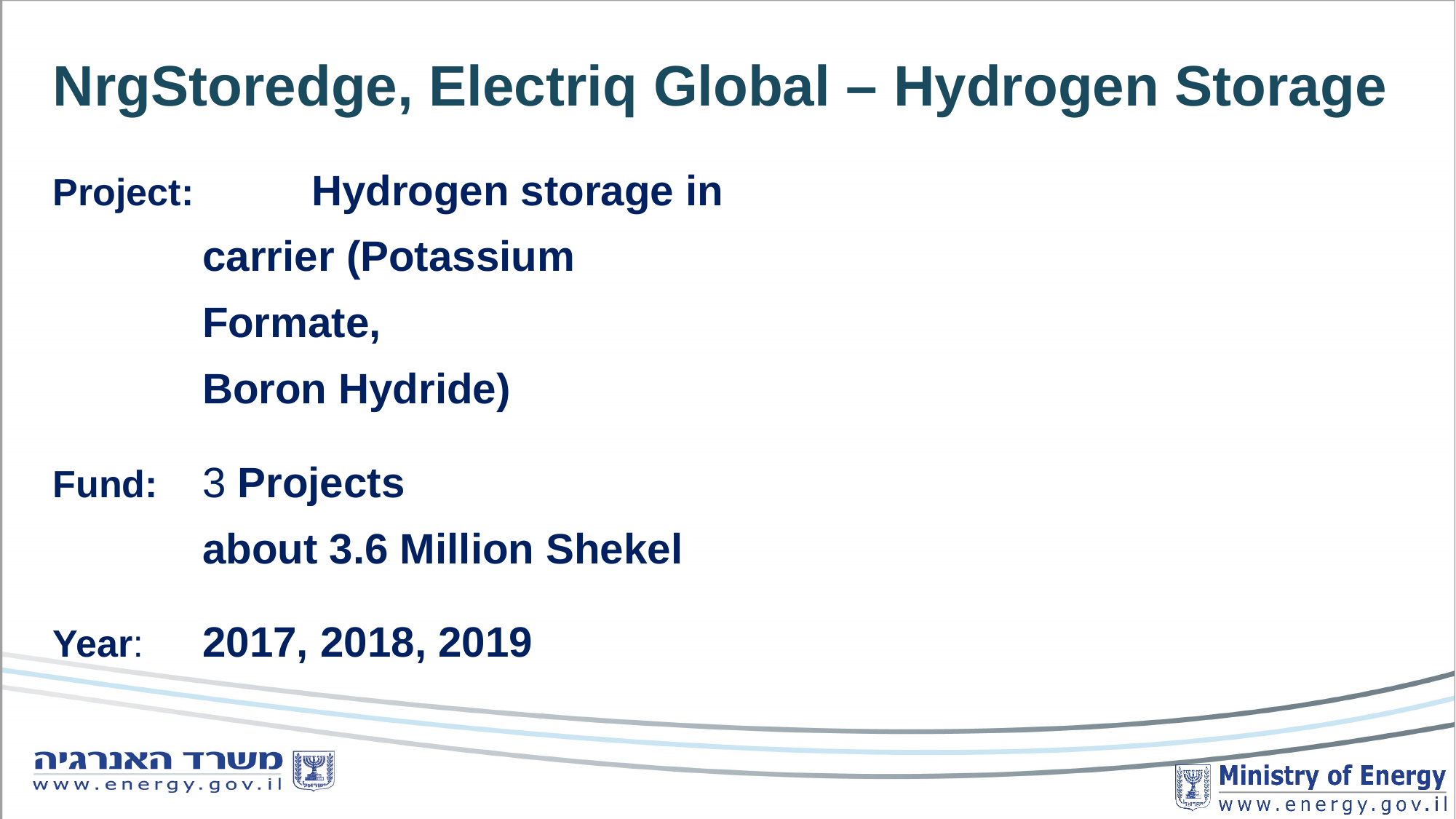

# NrgStoredge, Electriq Global – Hydrogen Storage
Project: 	Hydrogen storage in
carrier (Potassium Formate,
Boron Hydride)
Fund:  	3 Projects
about 3.6 Million Shekel
Year: 	2017, 2018, 2019